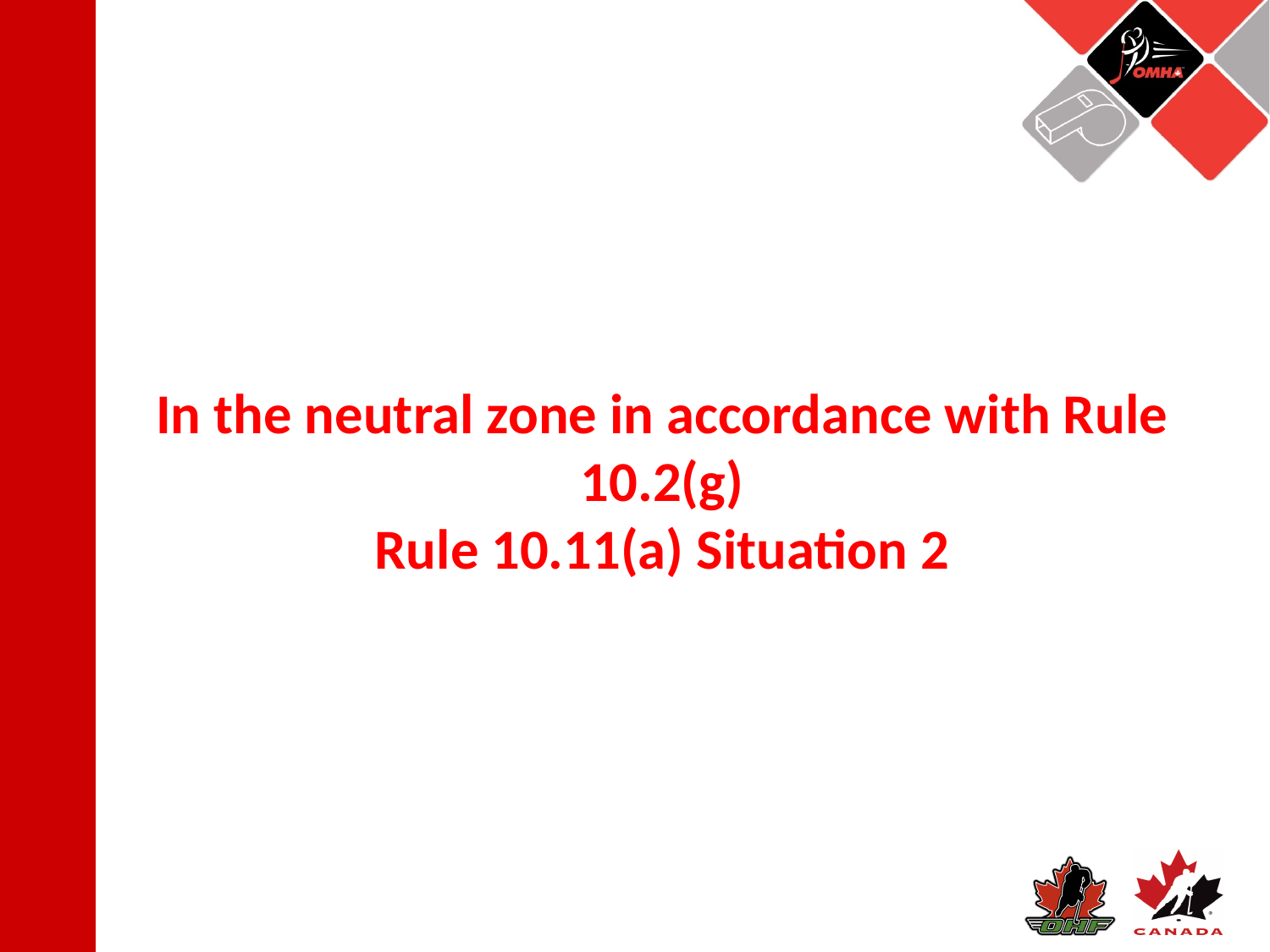

In the neutral zone in accordance with Rule 10.2(g)
Rule 10.11(a) Situation 2